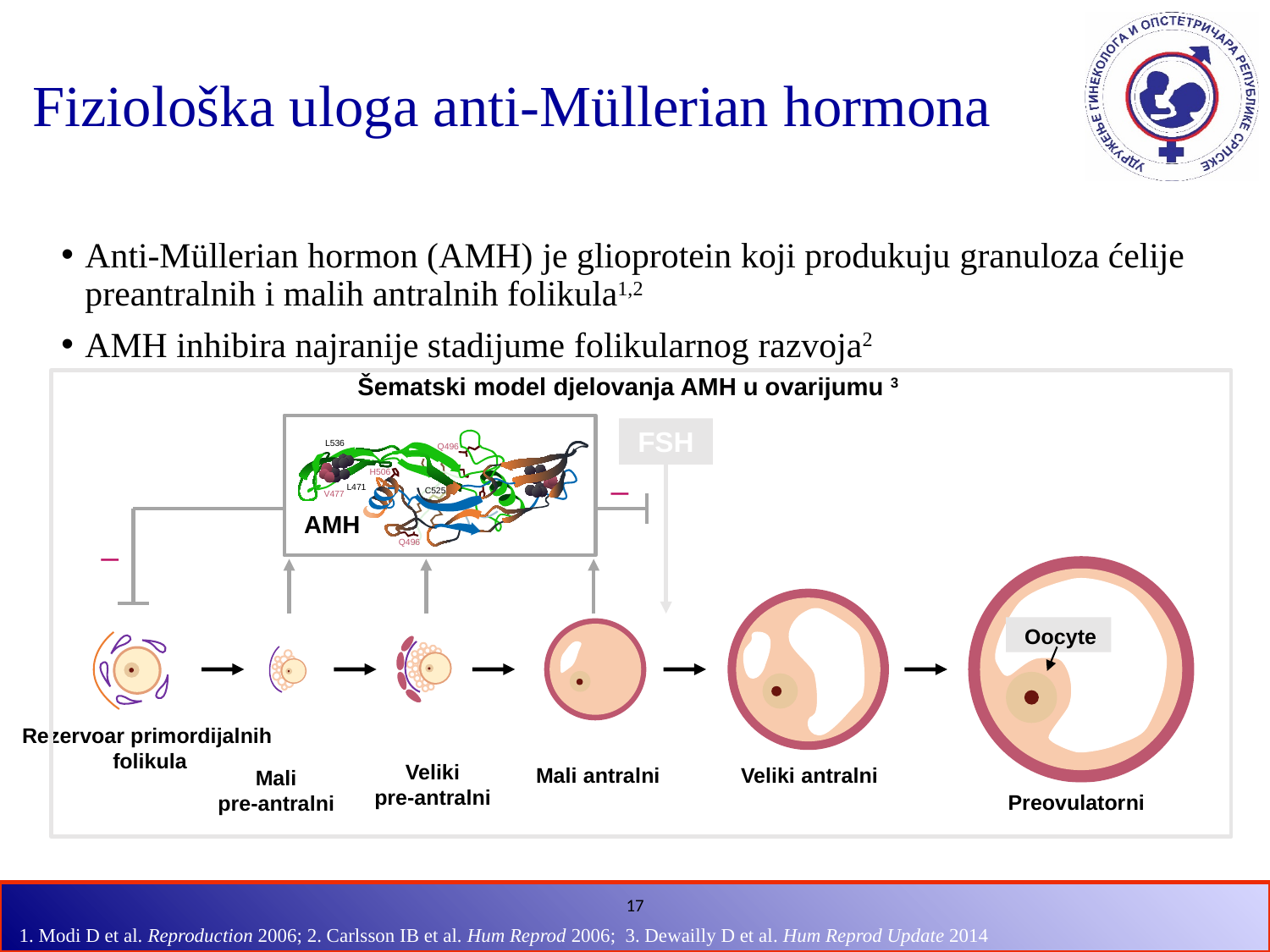

# Fiziološka uloga anti-Müllerian hormona
Anti-Müllerian hormon (AMH) je glioprotein koji produkuju granuloza ćelije preantralnih i malih antralnih folikula1,2
AMH inhibira najranije stadijume folikularnog razvoja2

Šematski model djelovanja AMH u ovarijumu 3

FSH

L536
Q496
H506
–
L471
C525
V477
AMH
–
Q496

 Oocyte

Rezervoar primordijalnih
folikula
Veliki
pre-antralni
Mali antralni
Veliki antralni
Mali
pre-antralni
Preovulatorni
1. Modi D et al. Reproduction 2006; 2. Carlsson IB et al. Hum Reprod 2006;  3. Dewailly D et al. Hum Reprod Update 2014